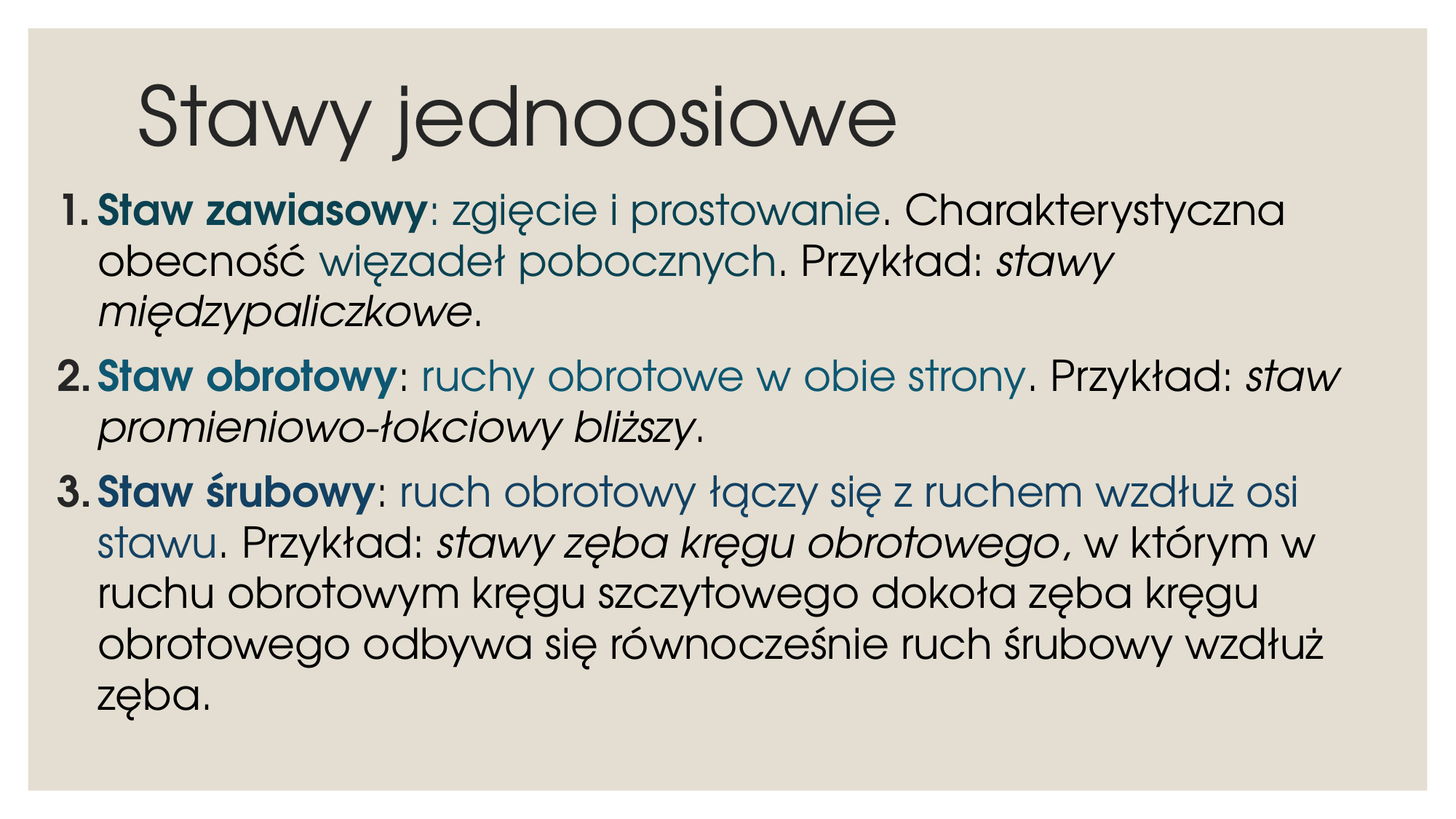

# Stawy jednoosiowe
Staw zawiasowy: zgięcie i prostowanie. Charakterystyczna obecność więzadeł pobocznych. Przykład: stawy międzypaliczkowe.
Staw obrotowy: ruchy obrotowe w obie strony. Przykład: staw promieniowo-łokciowy bliższy.
Staw śrubowy: ruch obrotowy łączy się z ruchem wzdłuż osi stawu. Przykład: stawy zęba kręgu obrotowego, w którym w ruchu obrotowym kręgu szczytowego dokoła zęba kręgu obrotowego odbywa się równocześnie ruch śrubowy wzdłuż zęba.